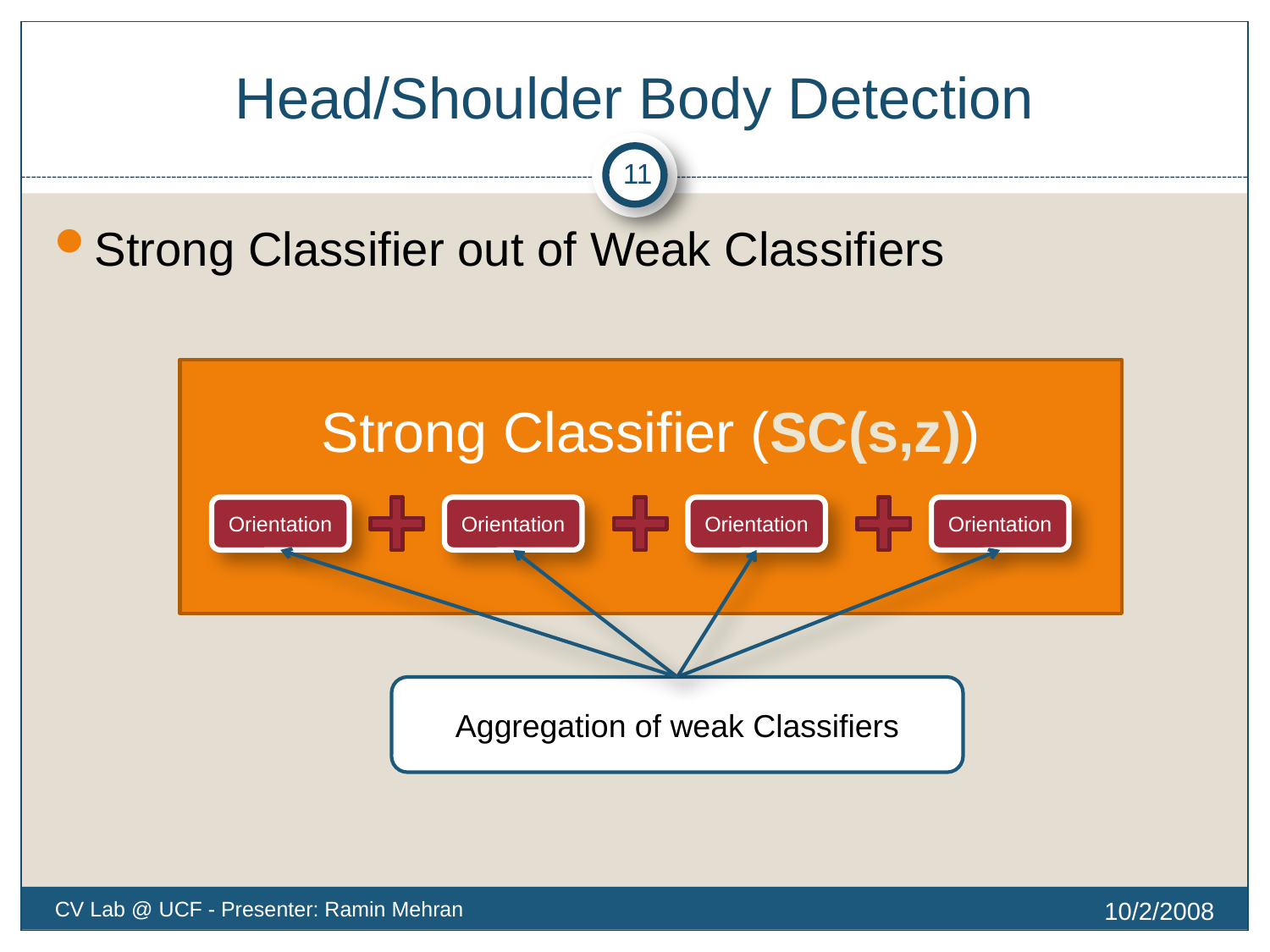

# Head/Shoulder Body Detection
11
Strong Classifier out of Weak Classifiers
Strong Classifier (SC(s,z))

Orientation

Orientation

Orientation

Orientation
Aggregation of weak Classifiers
10/2/2008
CV Lab @ UCF - Presenter: Ramin Mehran